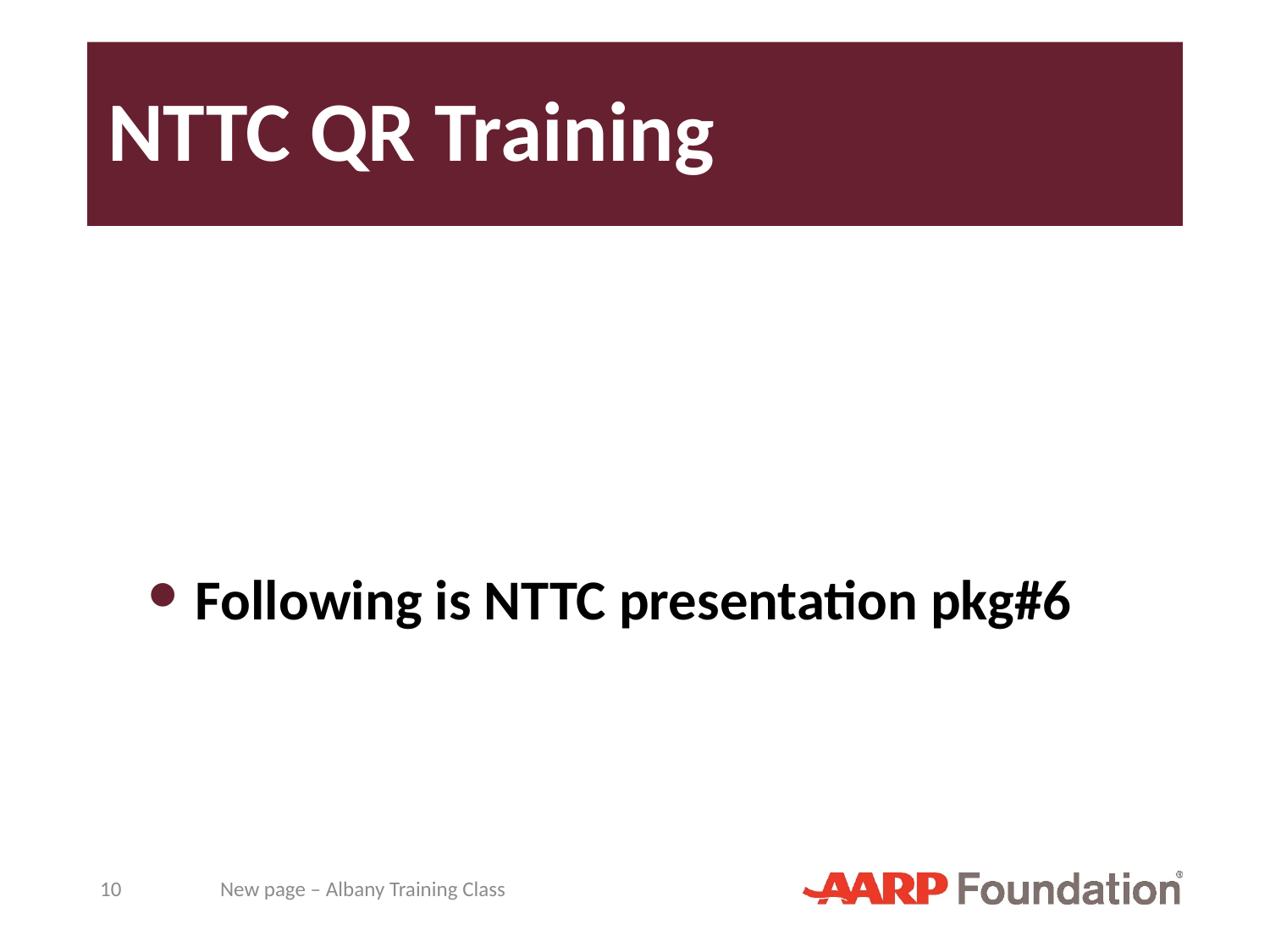

# NTTC QR Training

Following is NTTC presentation pkg#6

10
New page – Albany Training Class